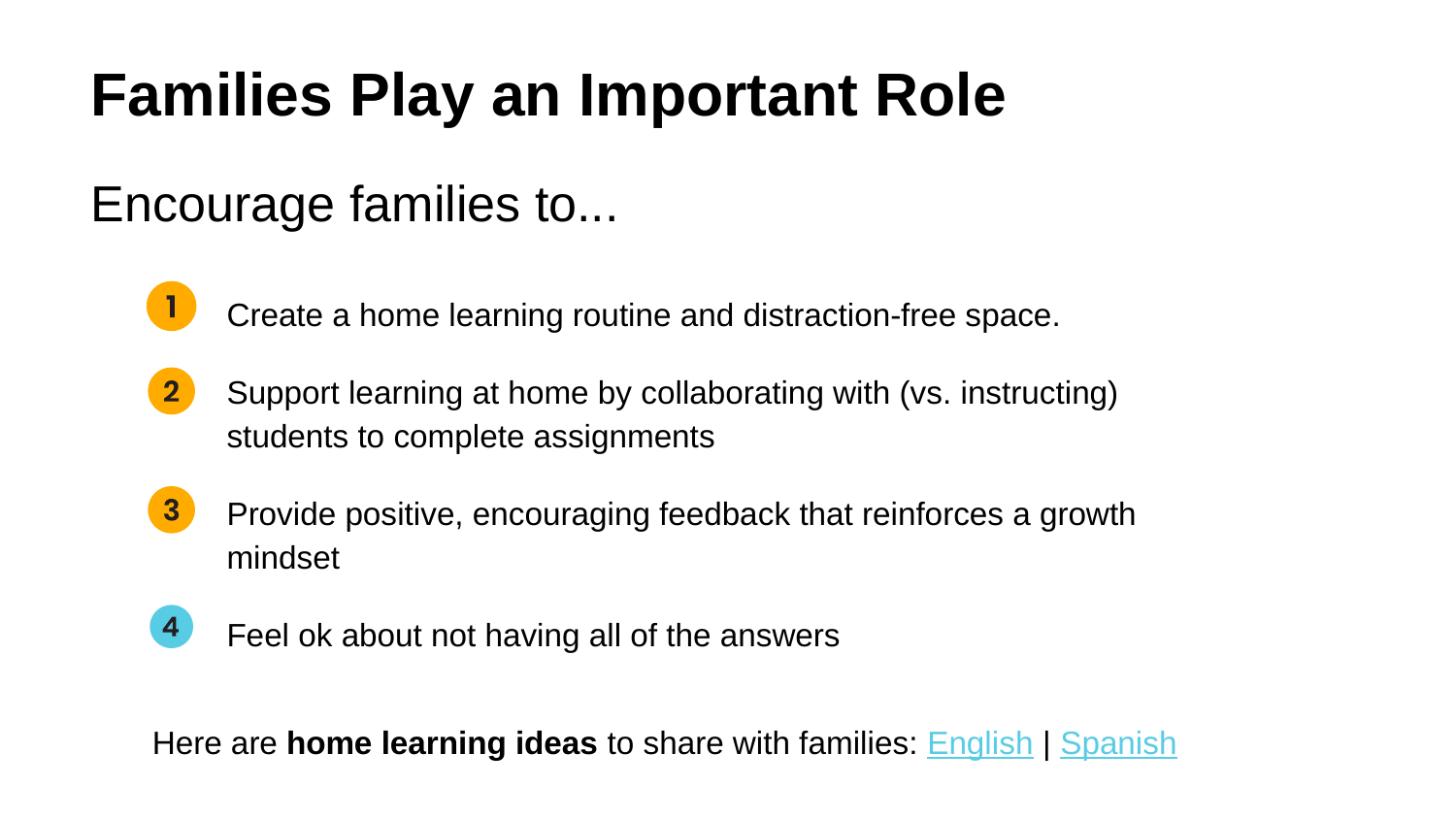

Families Play an Important Role
Encourage families to...
Create a home learning routine and distraction-free space.
Support learning at home by collaborating with (vs. instructing) students to complete assignments
Provide positive, encouraging feedback that reinforces a growth mindset
Feel ok about not having all of the answers

Here are home learning ideas to share with families: English | Spanish